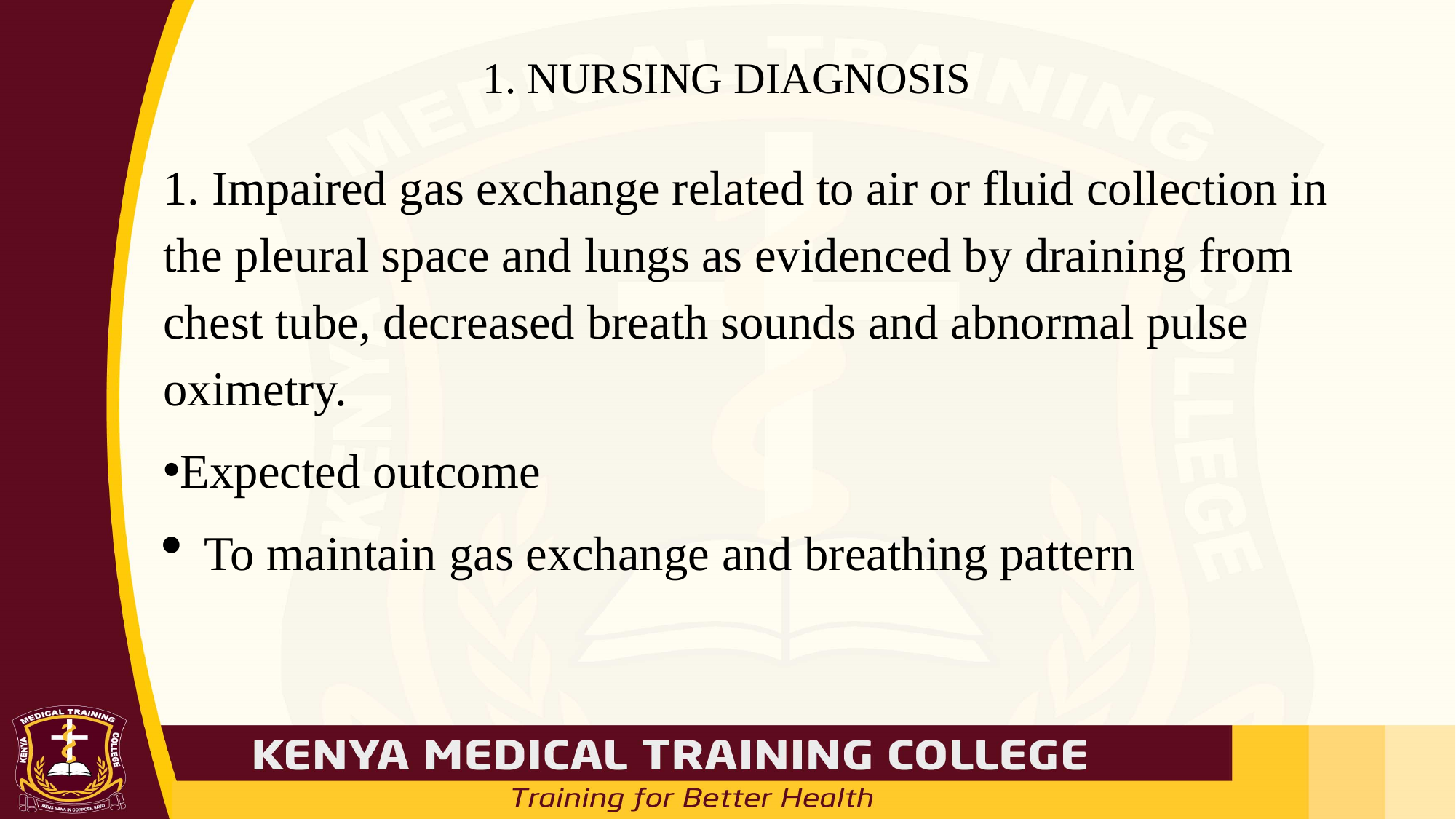

# 1. NURSING DIAGNOSIS
1. Impaired gas exchange related to air or fluid collection in the pleural space and lungs as evidenced by draining from chest tube, decreased breath sounds and abnormal pulse oximetry.
Expected outcome
To maintain gas exchange and breathing pattern